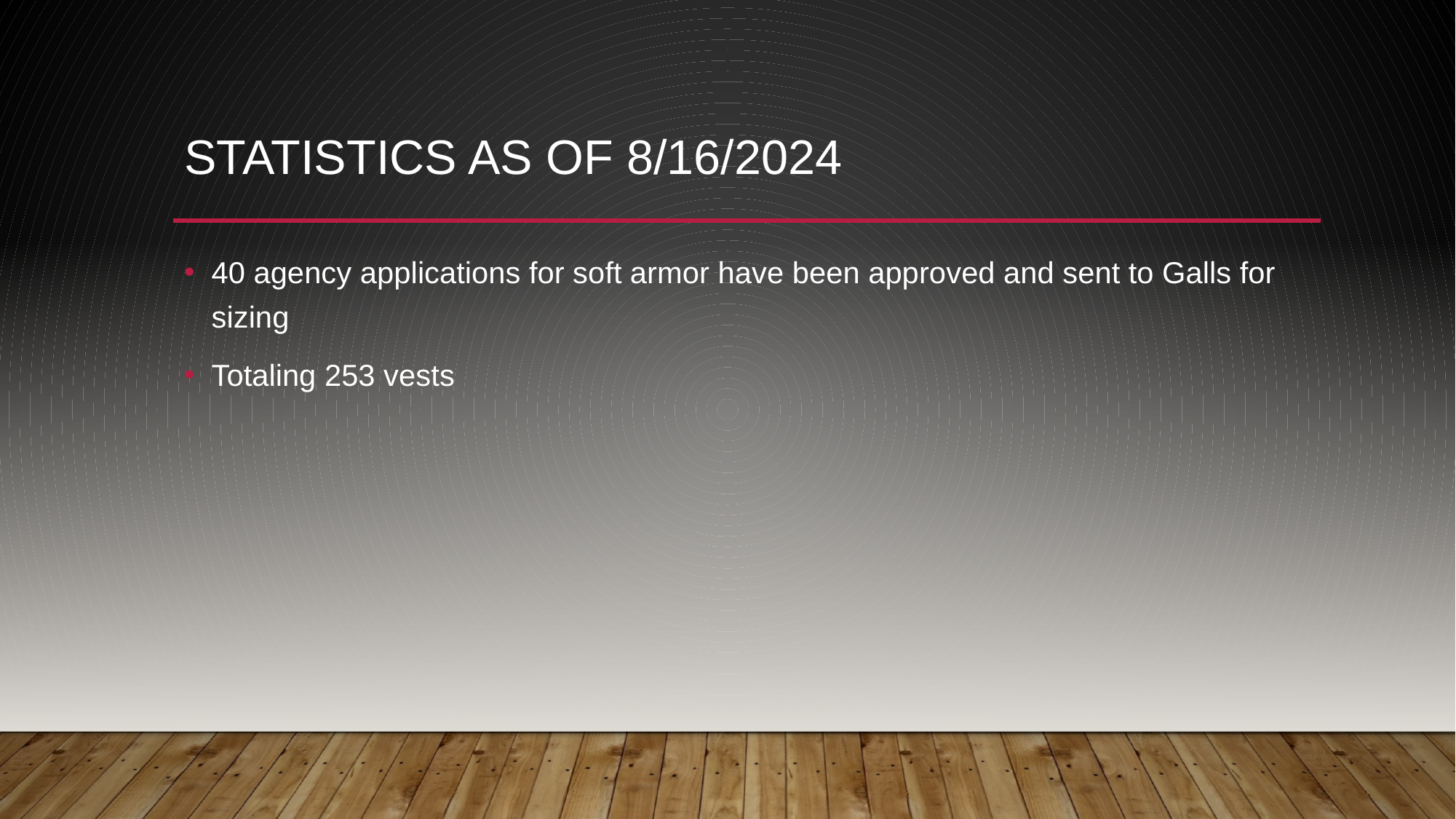

# Statistics As of 8/16/2024
40 agency applications for soft armor have been approved and sent to Galls for sizing
Totaling 253 vests